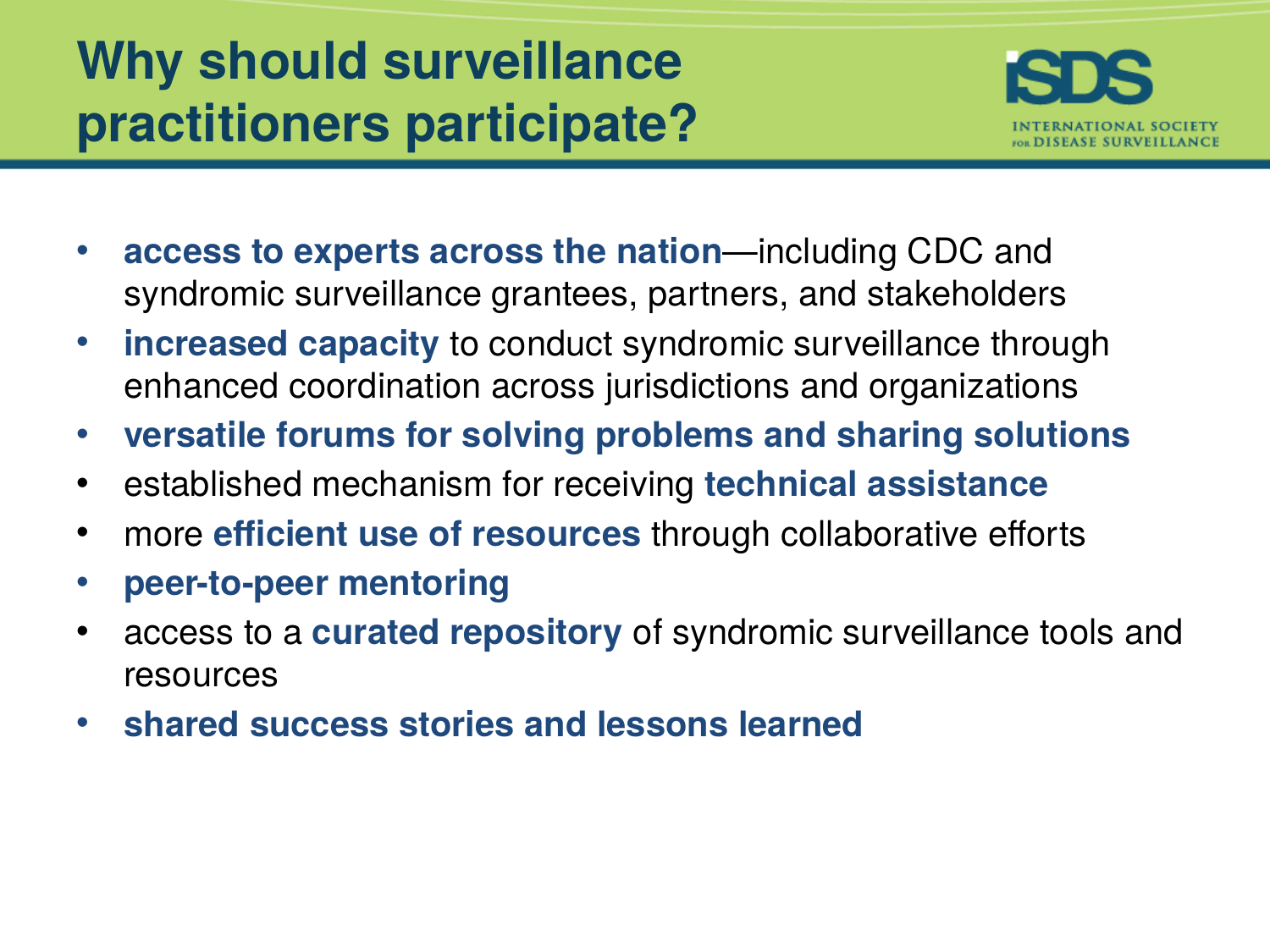

# Why should surveillance practitioners participate?
access to experts across the nation—including CDC and syndromic surveillance grantees, partners, and stakeholders
increased capacity to conduct syndromic surveillance through enhanced coordination across jurisdictions and organizations
versatile forums for solving problems and sharing solutions
established mechanism for receiving technical assistance
more efficient use of resources through collaborative efforts
peer-to-peer mentoring
access to a curated repository of syndromic surveillance tools and resources
shared success stories and lessons learned